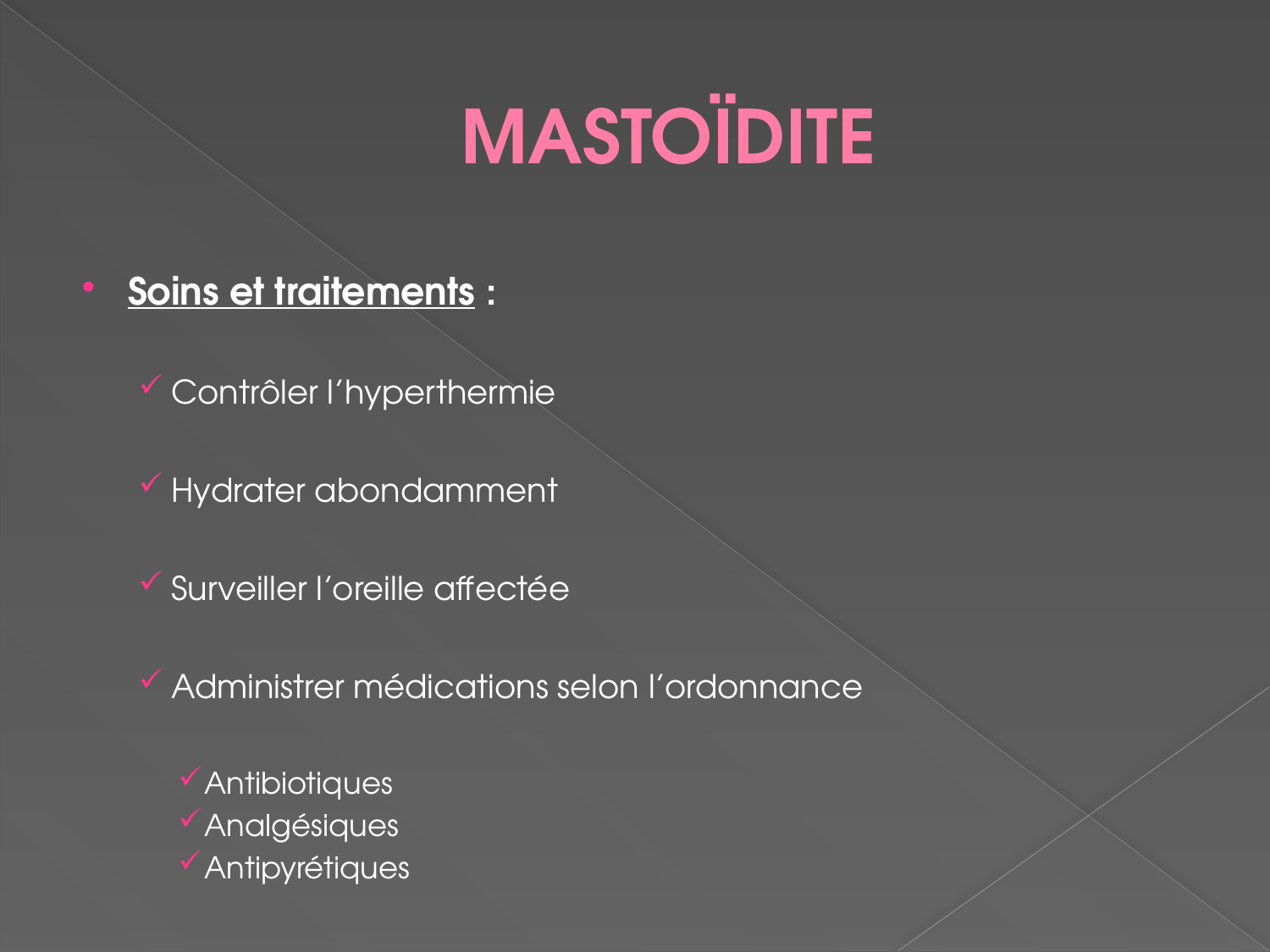

# MASTOÏDITE
Soins et traitements :

Contrôler l’hyperthermie

Hydrater abondamment

Surveiller l’oreille affectée

Administrer médications selon l’ordonnance

Antibiotiques
Analgésiques
Antipyrétiques